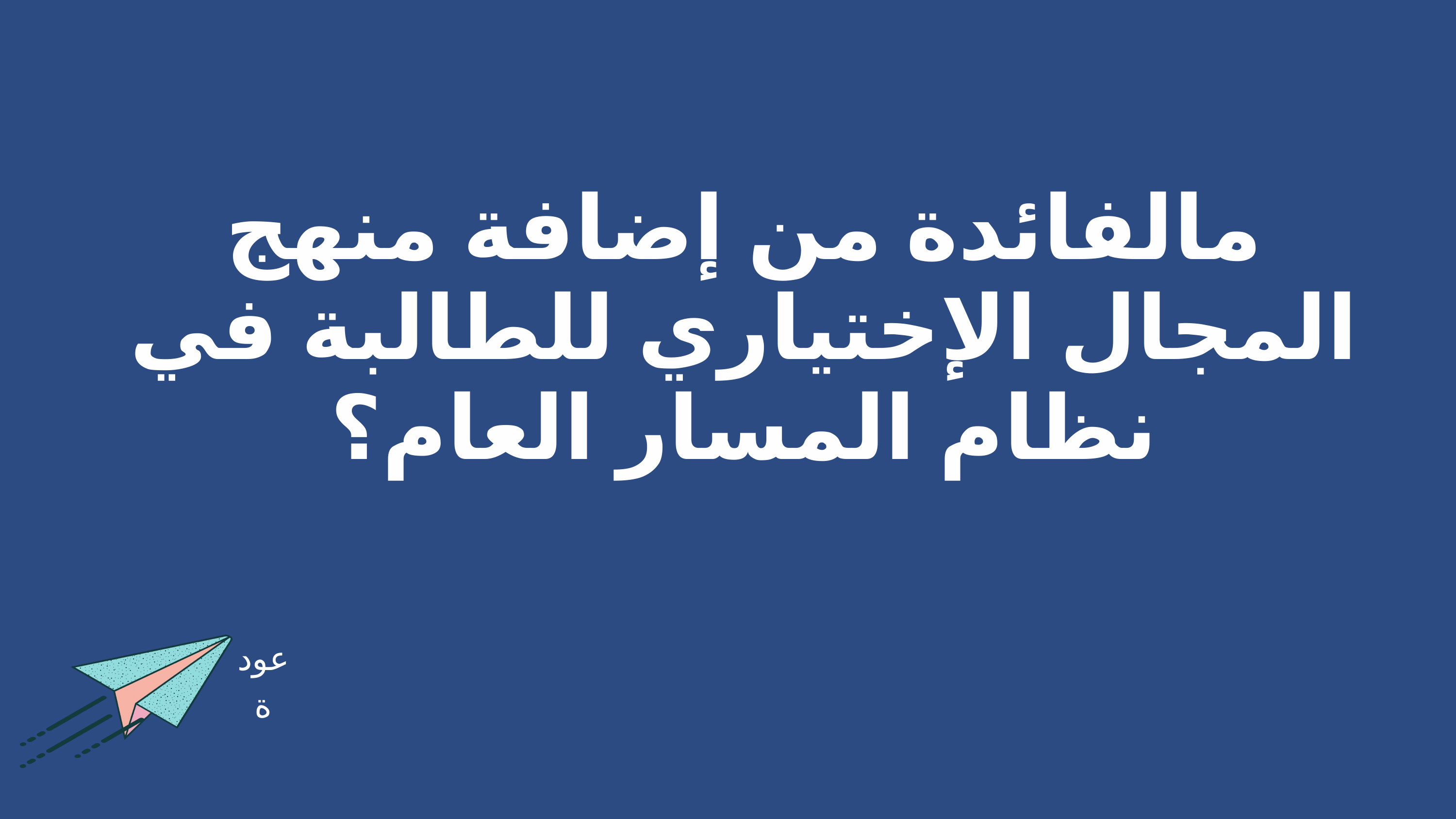

مالفائدة من إضافة منهج المجال الإختياري للطالبة في نظام المسار العام؟

عودة